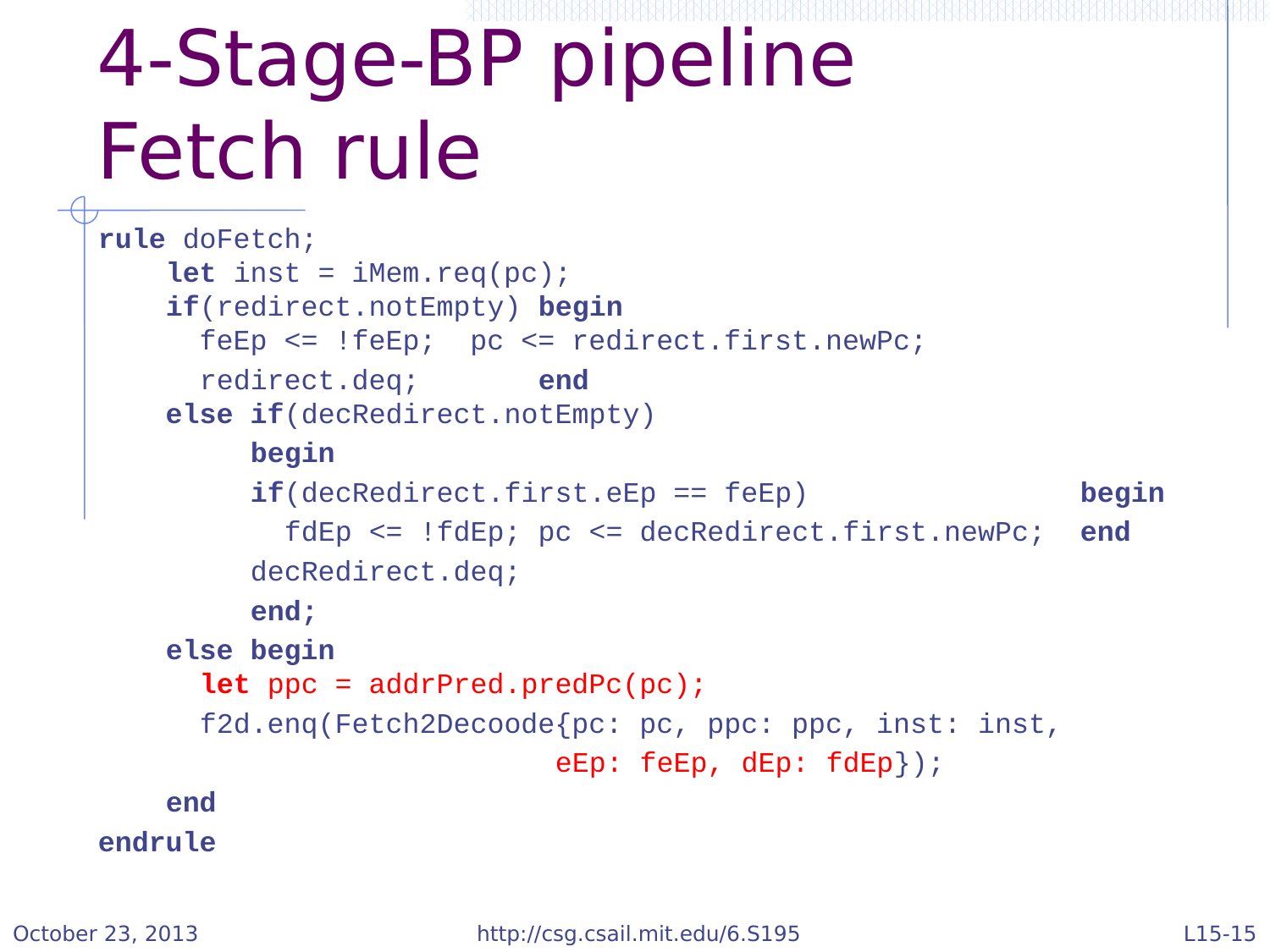

# 4-Stage-BP pipeline Fetch rule
rule doFetch;
    let inst = iMem.req(pc);
    if(redirect.notEmpty) begin
      feEp <= !feEp;  pc <= redirect.first.newPc;
      redirect.deq;       end
    else if(decRedirect.notEmpty)
         begin
         if(decRedirect.first.eEp == feEp)                begin
           fdEp <= !fdEp; pc <= decRedirect.first.newPc;  end
         decRedirect.deq;
         end;
    else begin
      let ppc = addrPred.predPc(pc);
      f2d.enq(Fetch2Decoode{pc: pc, ppc: ppc, inst: inst,
                           eEp: feEp, dEp: fdEp});
    end
endrule
October 23, 2013
http://csg.csail.mit.edu/6.S195
L15-15